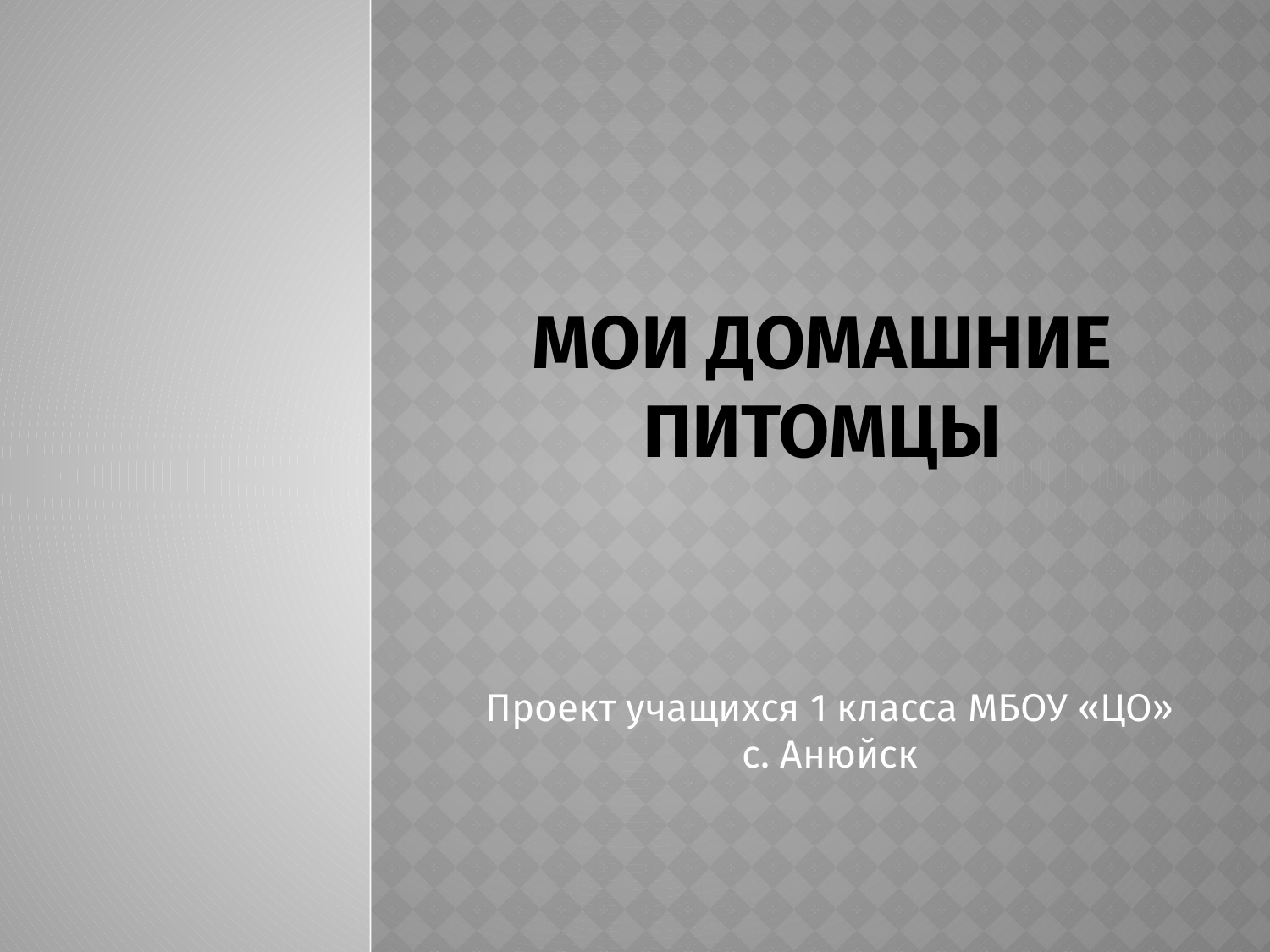

# Мои домашние питомцы

Проект учащихся 1 класса МБОУ «ЦО» с. Анюйск